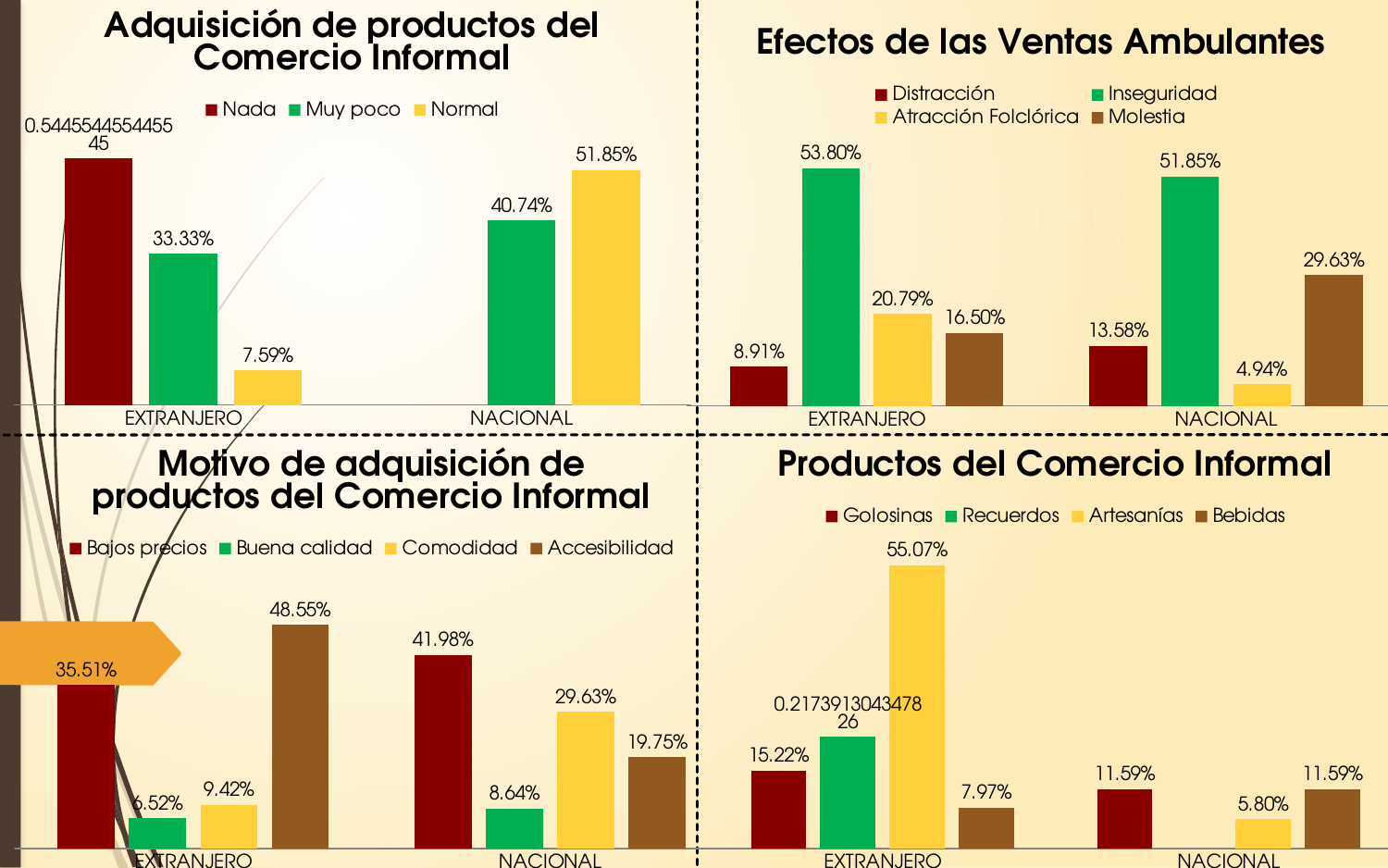

### Chart: Adquisición de productos del Comercio Informal

| Category | Nada | Muy poco | Normal |
|---|---|---|---|
| EXTRANJERO | 0.544554455445545 | 0.333333333333333 | 0.07590759075907591 |
| NACIONAL | None | 0.4074074074074072 | 0.518518518518519 |

### Chart: Efectos de las Ventas Ambulantes

| Category | Distracción | Inseguridad | Atracción Folclórica | Molestia |
|---|---|---|---|---|
| EXTRANJERO | 0.0891089108910892 | 0.537953795379538 | 0.207920792079208 | 0.165016501650165 |
| NACIONAL | 0.135802469135802 | 0.518518518518519 | 0.04938271604938277 | 0.296296296296296 |

### Chart: Productos del Comercio Informal

| Category | Golosinas | Recuerdos | Artesanías | Bebidas |
|---|---|---|---|---|
| EXTRANJERO | 0.15217391304347827 | 0.2173913043478263 | 0.5507246376811602 | 0.07971014492753634 |
| NACIONAL | 0.11594202898550726 | None | 0.057971014492753624 | 0.11594202898550726 |

### Chart: Motivo de adquisición de productos del Comercio Informal

| Category | Bajos precios | Buena calidad | Comodidad | Accesibilidad |
|---|---|---|---|---|
| EXTRANJERO | 0.35507246376811613 | 0.06521739130434782 | 0.09420289855072471 | 0.48550724637681175 |
| NACIONAL | 0.419753086419753 | 0.08641975308641968 | 0.296296296296296 | 0.197530864197531 |